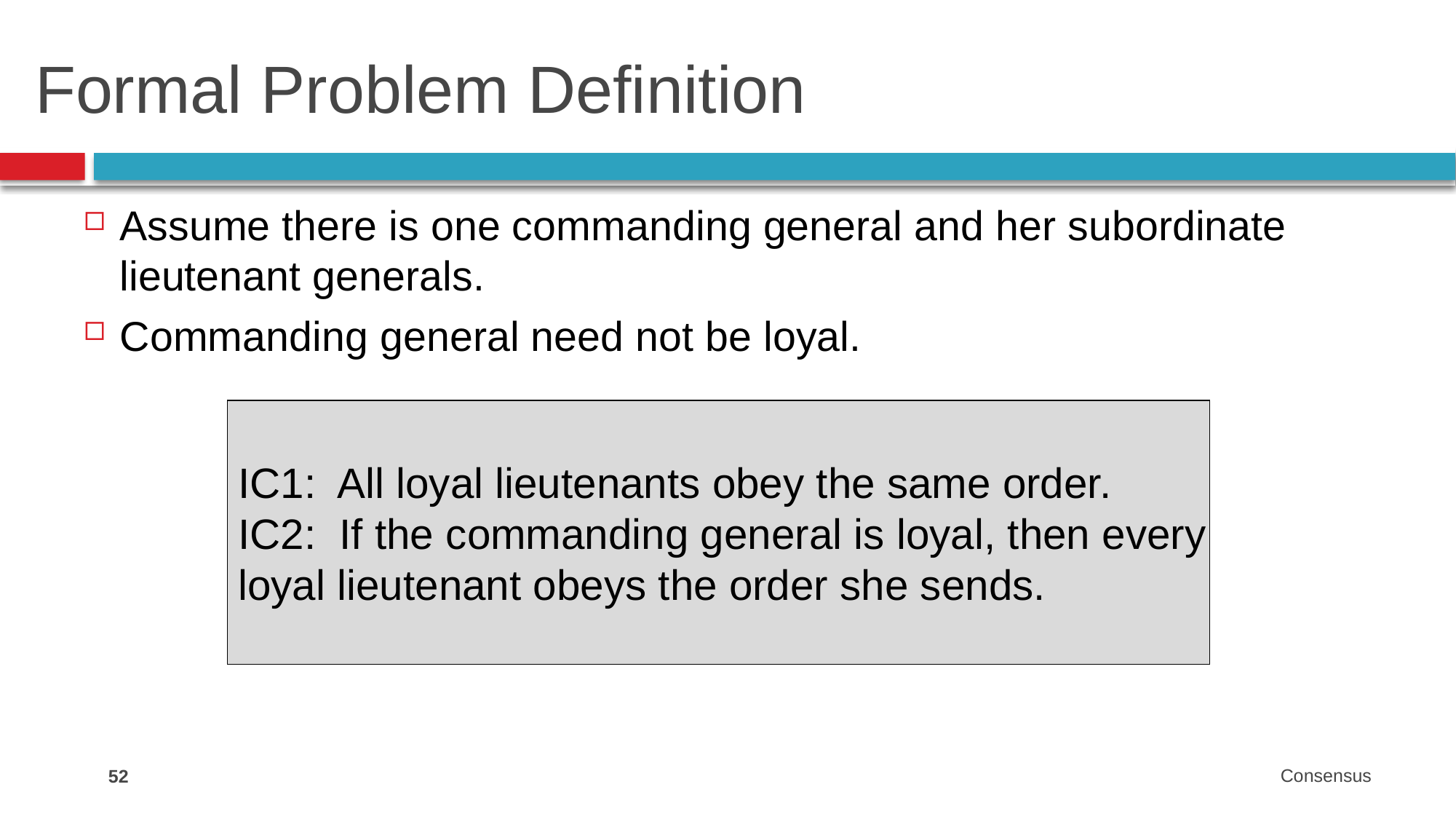

# Formal Problem Definition
Assume there is one commanding general and her subordinate lieutenant generals.
Commanding general need not be loyal.

IC1:  All loyal lieutenants obey the same order.
IC2:  If the commanding general is loyal, then every
loyal lieutenant obeys the order she sends.
52
Consensus